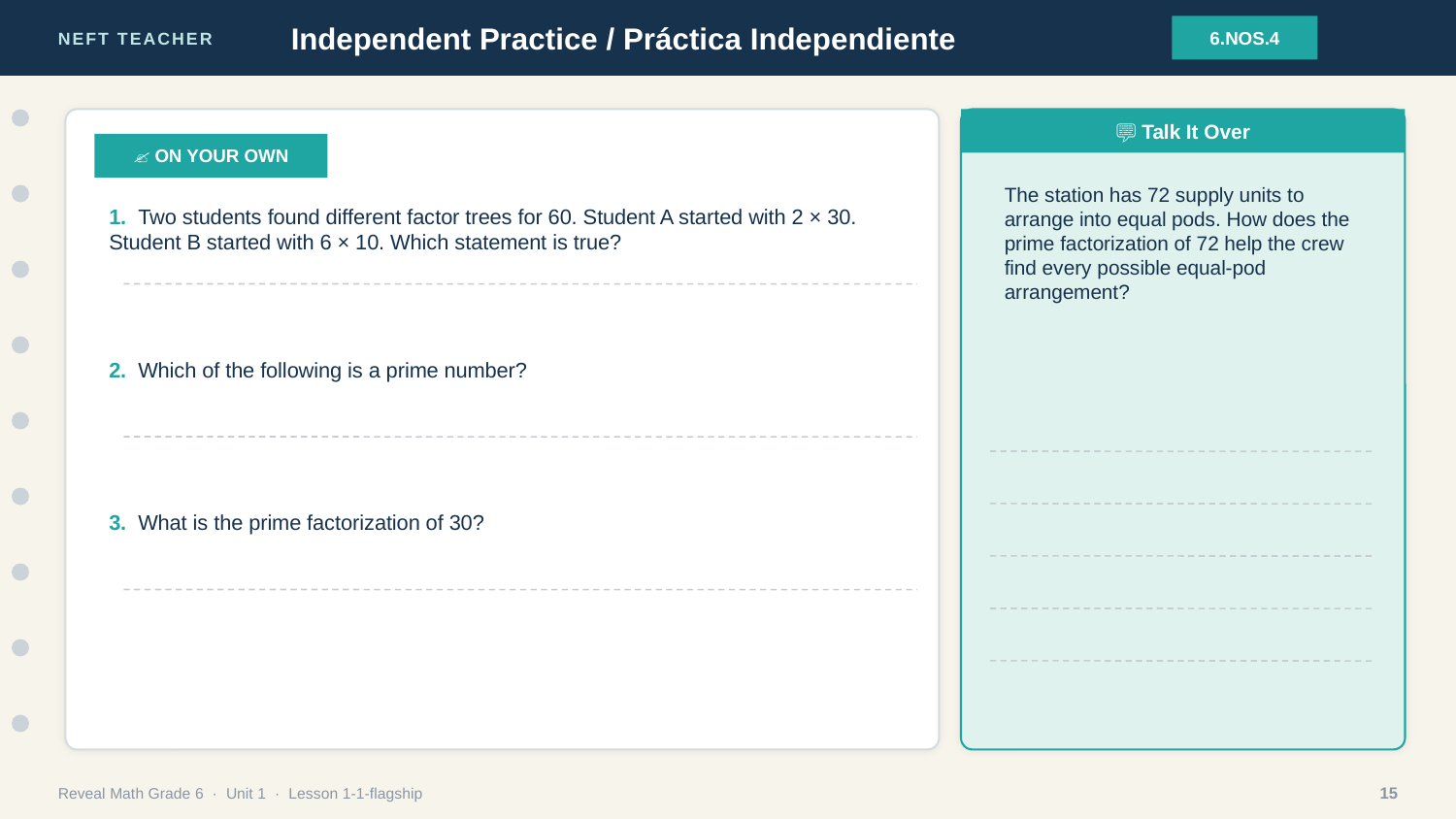

NEFT TEACHER
Independent Practice / Práctica Independiente
6.NOS.4

💬 Talk It Over
✍️ ON YOUR OWN
The station has 72 supply units to arrange into equal pods. How does the prime factorization of 72 help the crew find every possible equal-pod arrangement?

1.  Two students found different factor trees for 60. Student A started with 2 × 30. Student B started with 6 × 10. Which statement is true?

2.  Which of the following is a prime number?

3.  What is the prime factorization of 30?

Reveal Math Grade 6  ·  Unit 1  ·  Lesson 1-1-flagship
15